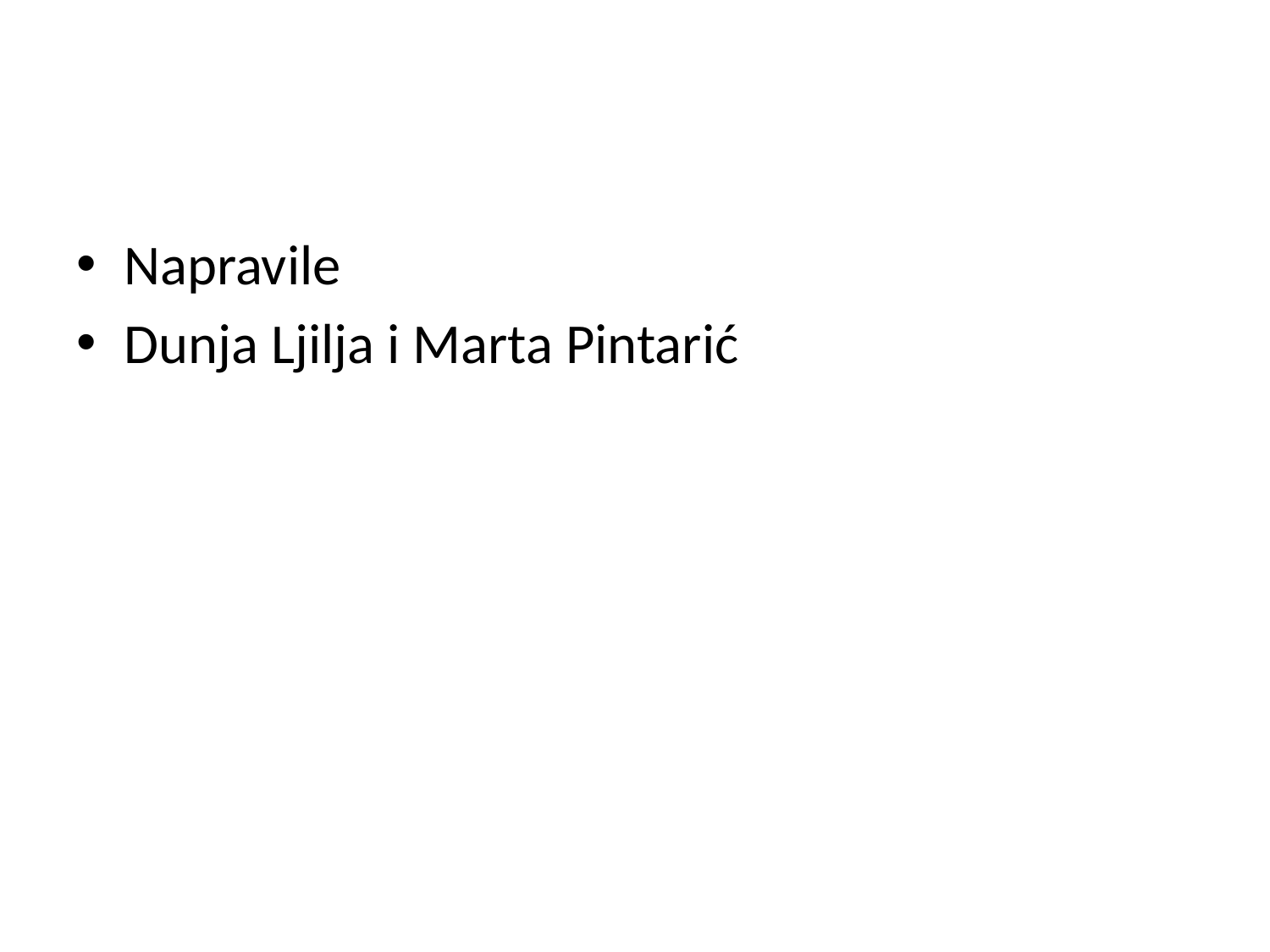

#
Napravile
Dunja Ljilja i Marta Pintarić